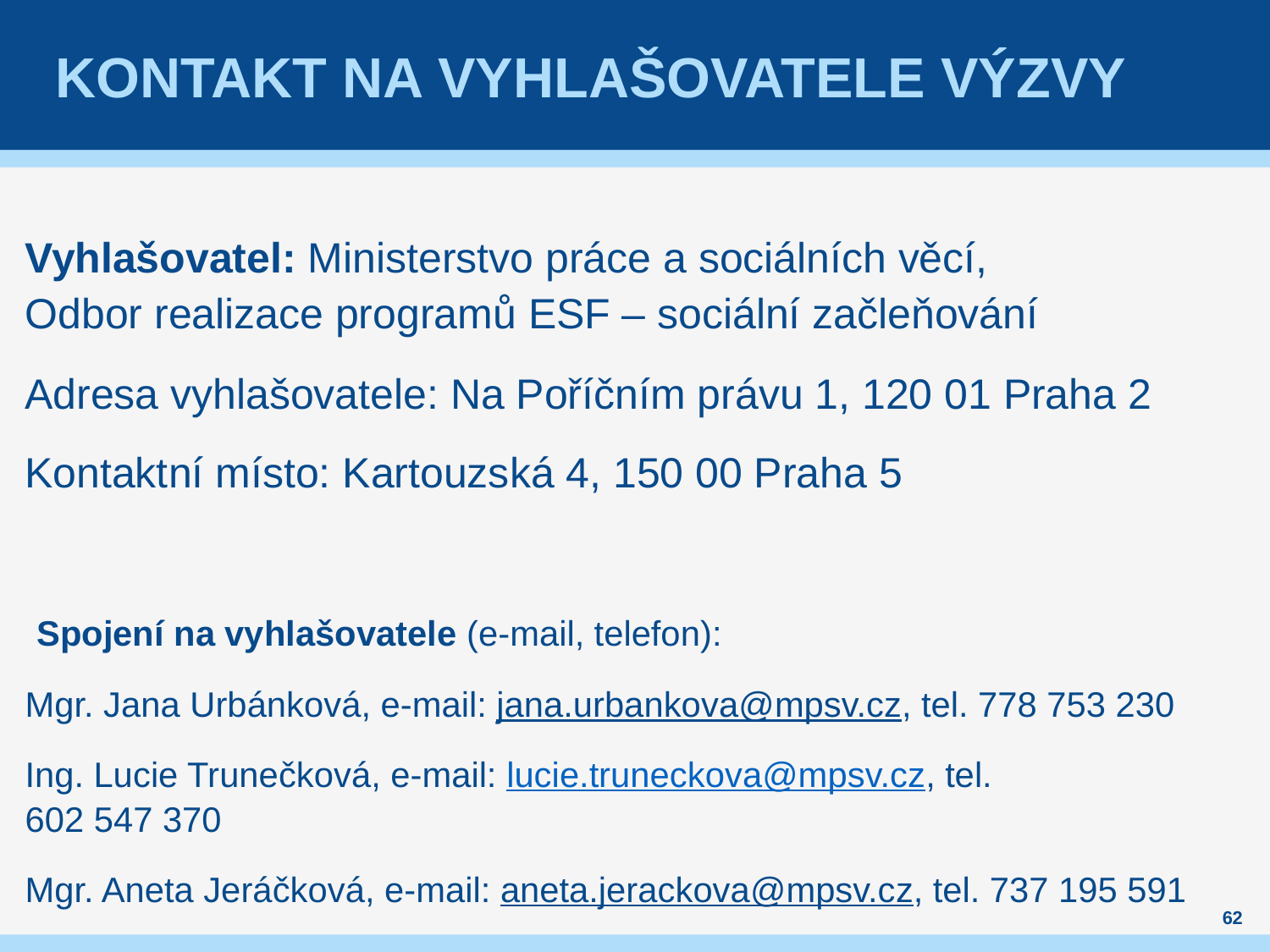

# Kontakt na vyhlašovatele výzvy

Vyhlašovatel: Ministerstvo práce a sociálních věcí,
Odbor realizace programů ESF – sociální začleňování
Adresa vyhlašovatele: Na Poříčním právu 1, 120 01 Praha 2
Kontaktní místo: Kartouzská 4, 150 00 Praha 5

 Spojení na vyhlašovatele (e-mail, telefon):
Mgr. Jana Urbánková, e-mail: jana.urbankova@mpsv.cz, tel. 778 753 230
Ing. Lucie Trunečková, e-mail: lucie.truneckova@mpsv.cz, tel. 602 547 370
Mgr. Aneta Jeráčková, e-mail: aneta.jerackova@mpsv.cz, tel. 737 195 591

62